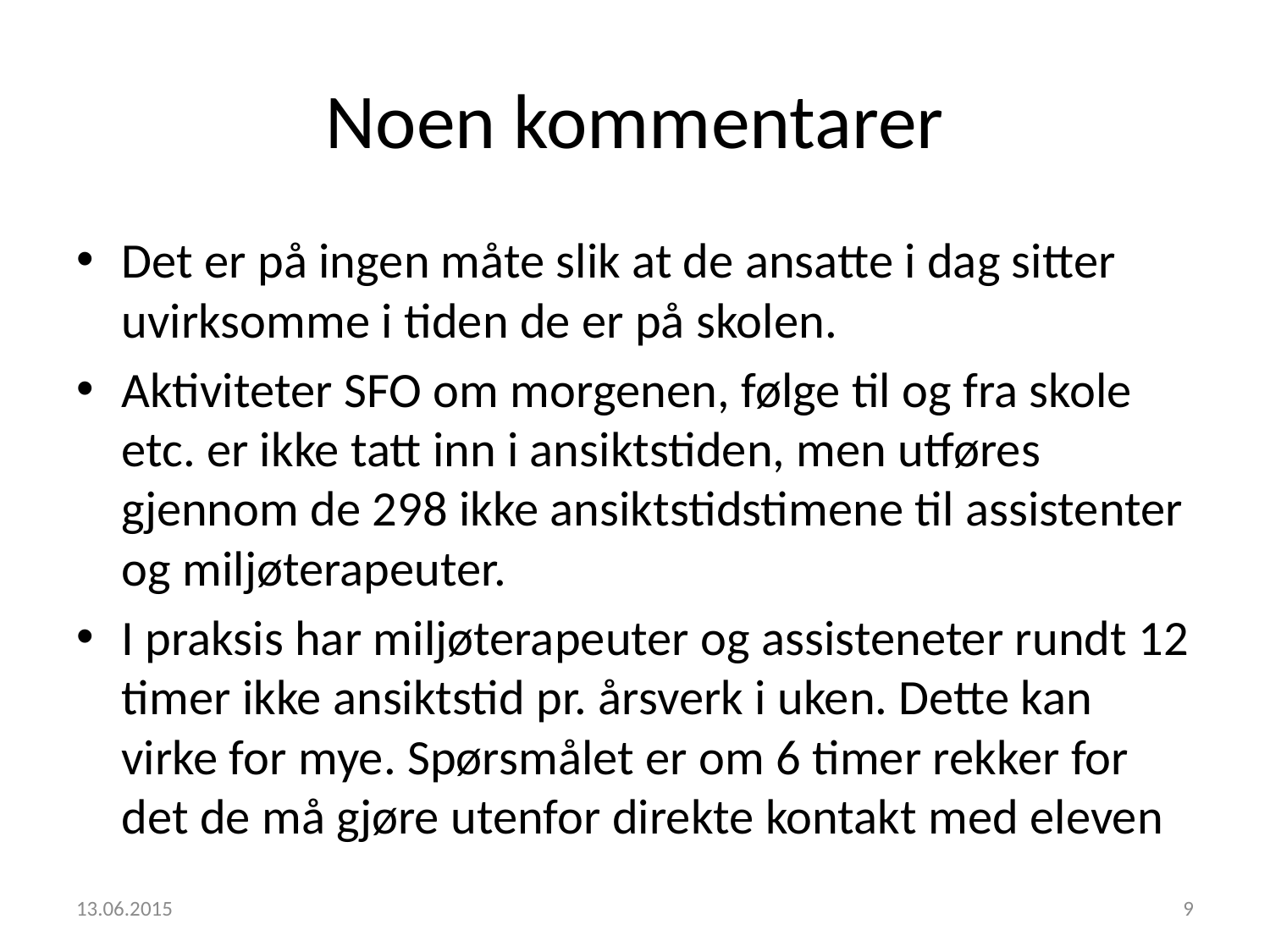

# Noen kommentarer
Det er på ingen måte slik at de ansatte i dag sitter uvirksomme i tiden de er på skolen.
Aktiviteter SFO om morgenen, følge til og fra skole etc. er ikke tatt inn i ansiktstiden, men utføres gjennom de 298 ikke ansiktstidstimene til assistenter og miljøterapeuter.
I praksis har miljøterapeuter og assisteneter rundt 12 timer ikke ansiktstid pr. årsverk i uken. Dette kan virke for mye. Spørsmålet er om 6 timer rekker for det de må gjøre utenfor direkte kontakt med eleven
13.06.2015
9